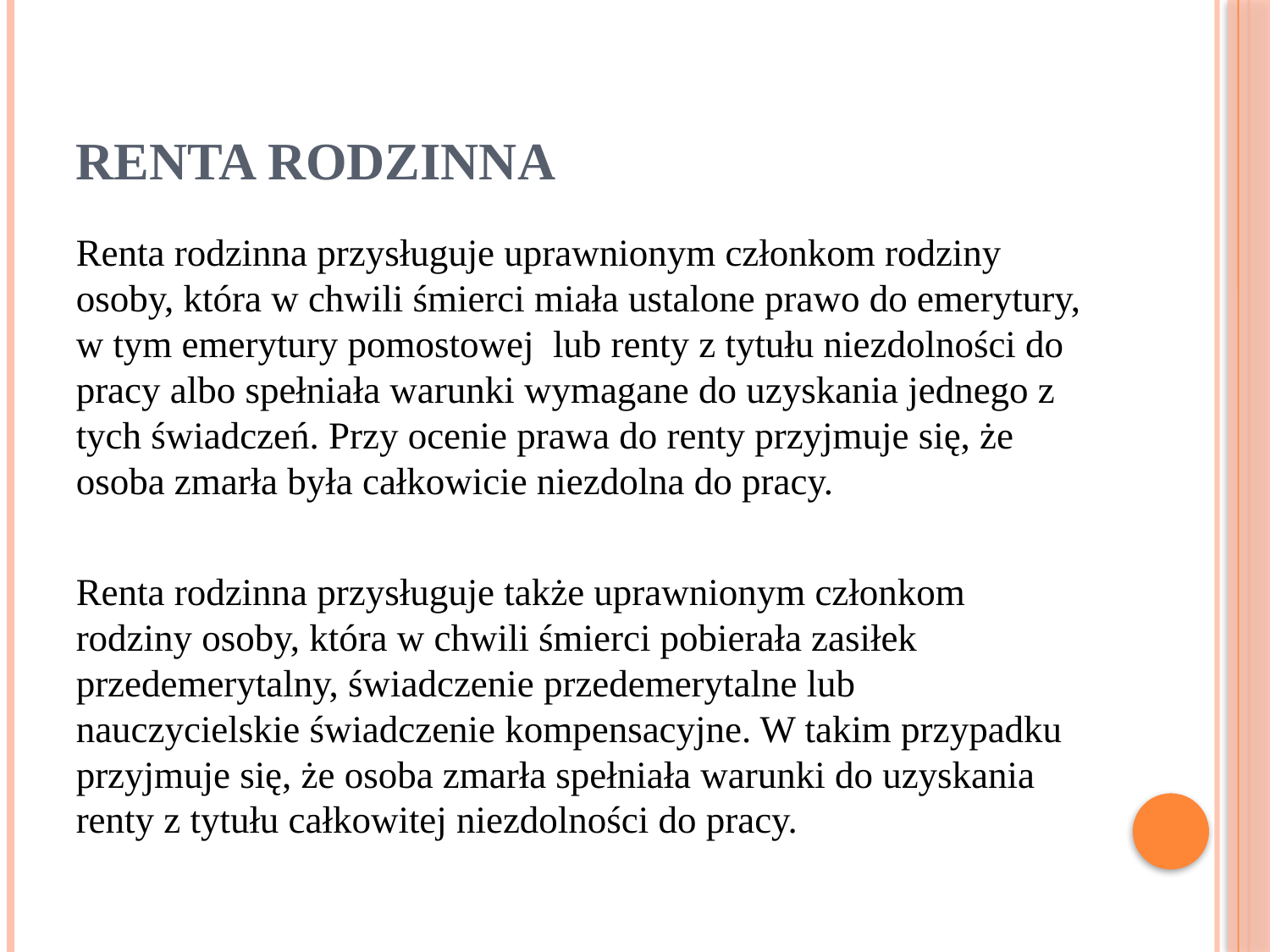

# RENTA RODZINNA
Renta rodzinna przysługuje uprawnionym członkom rodziny osoby, która w chwili śmierci miała ustalone prawo do emerytury, w tym emerytury pomostowej  lub renty z tytułu niezdolności do pracy albo spełniała warunki wymagane do uzyskania jednego z tych świadczeń. Przy ocenie prawa do renty przyjmuje się, że osoba zmarła była całkowicie niezdolna do pracy.

Renta rodzinna przysługuje także uprawnionym członkom rodziny osoby, która w chwili śmierci pobierała zasiłek przedemerytalny, świadczenie przedemerytalne lub nauczycielskie świadczenie kompensacyjne. W takim przypadku przyjmuje się, że osoba zmarła spełniała warunki do uzyskania renty z tytułu całkowitej niezdolności do pracy.